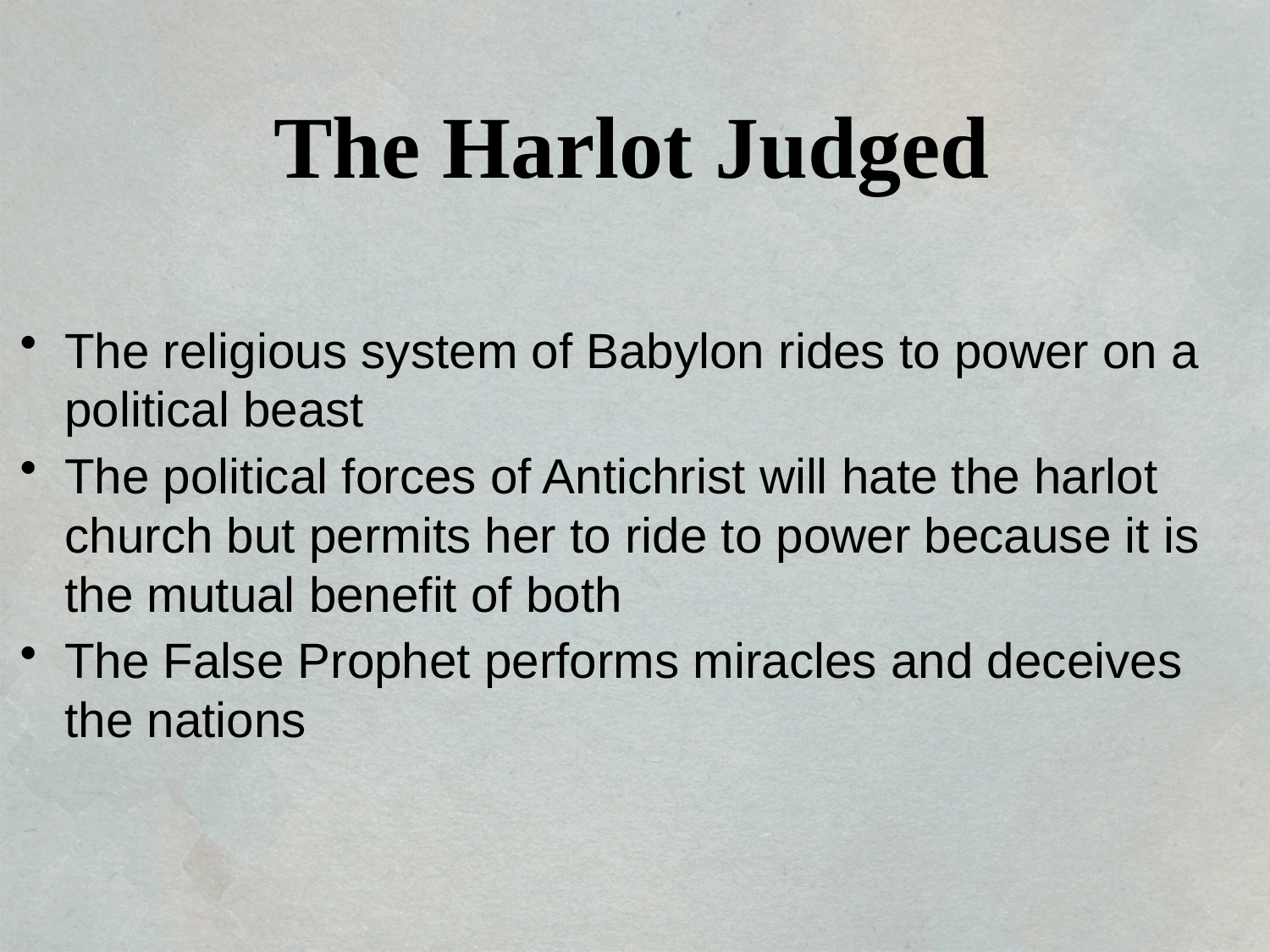

The Harlot Judged
The religious system of Babylon rides to power on a political beast
The political forces of Antichrist will hate the harlot church but permits her to ride to power because it is the mutual benefit of both
The False Prophet performs miracles and deceives the nations